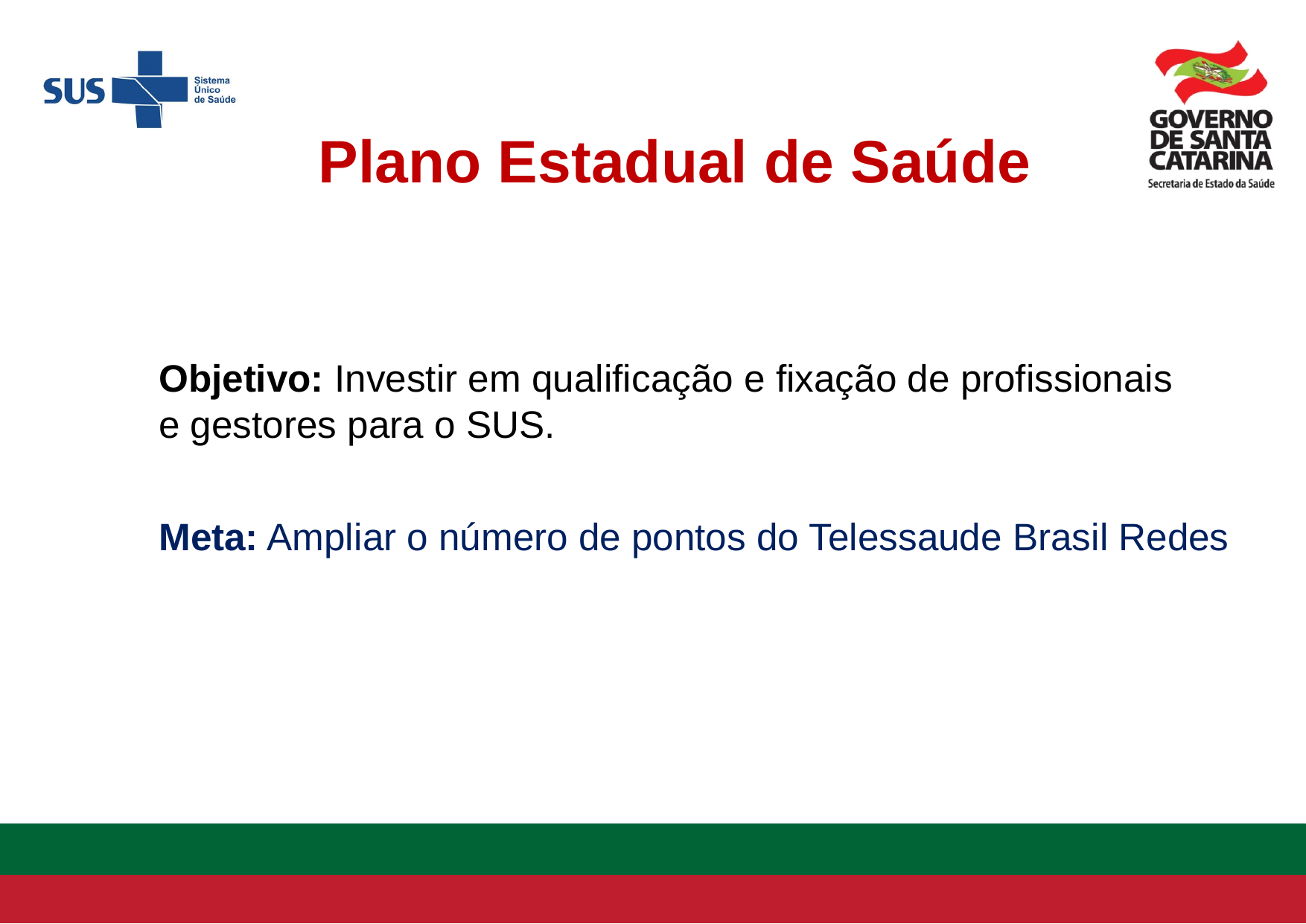

Plano Estadual de Saúde
Objetivo: Investir em qualificação e fixação de profissionais
e gestores para o SUS.

Meta: Ampliar o número de pontos do Telessaude Brasil Redes